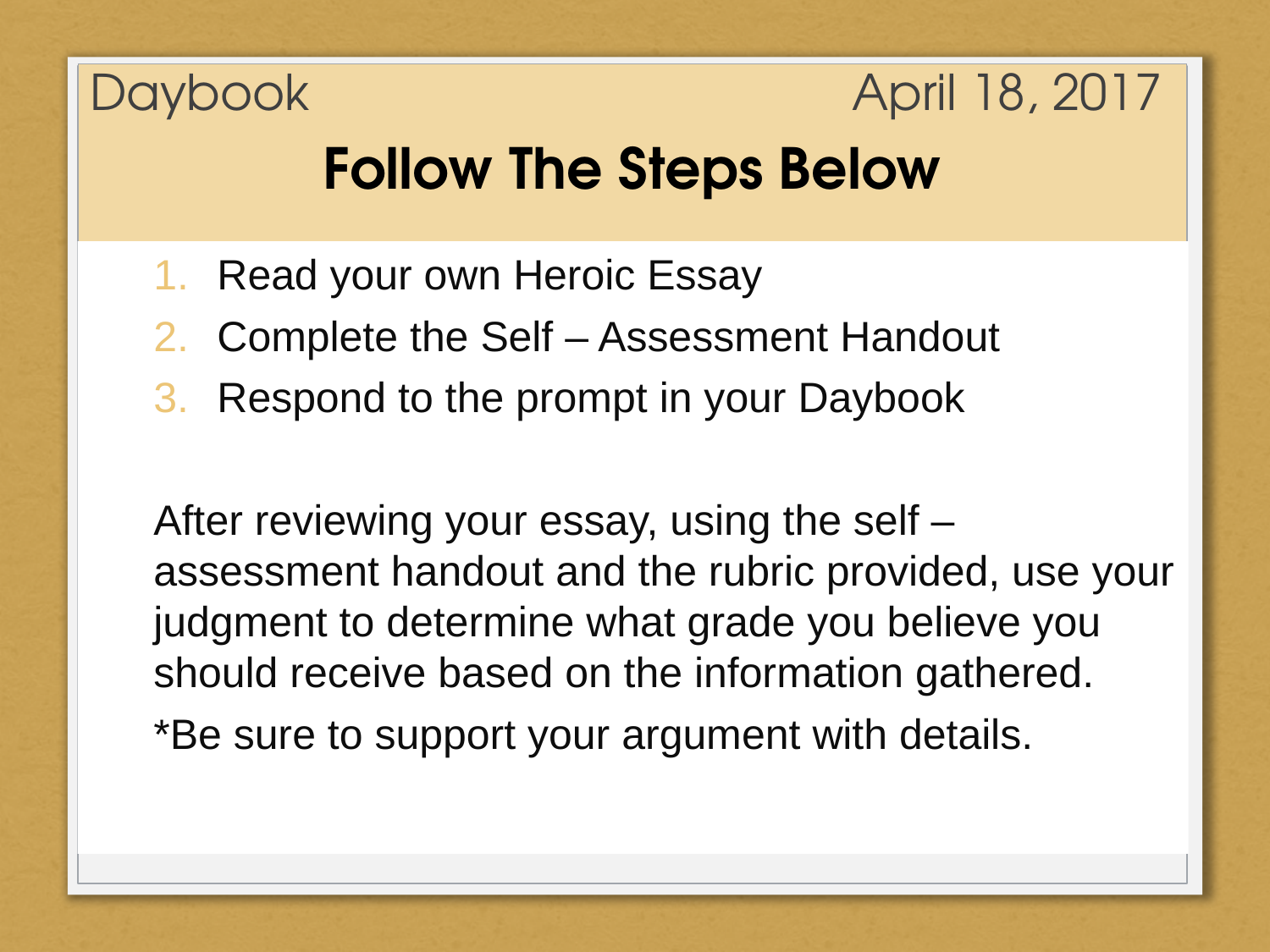

# Daybook					April 18, 2017
Follow The Steps Below

Read your own Heroic Essay
Complete the Self – Assessment Handout
Respond to the prompt in your Daybook

After reviewing your essay, using the self – assessment handout and the rubric provided, use your judgment to determine what grade you believe you should receive based on the information gathered.
*Be sure to support your argument with details.